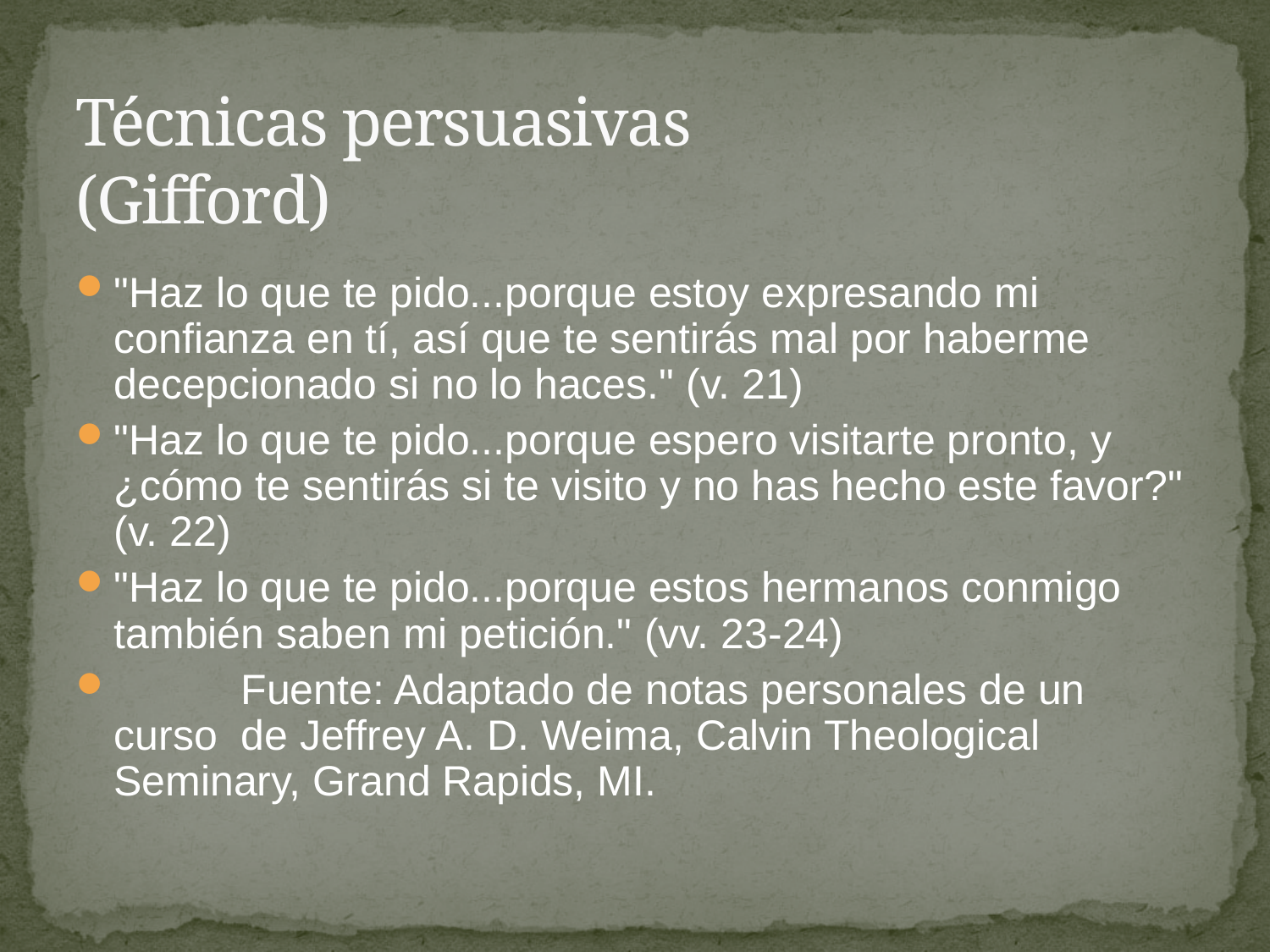

# Técnicas persuasivas (Gifford)
"Haz lo que te pido...porque estoy expresando mi confianza en tí, así que te sentirás mal por haberme decepcionado si no lo haces." (v. 21)
"Haz lo que te pido...porque espero visitarte pronto, y ¿cómo te sentirás si te visito y no has hecho este favor?" (v. 22)
"Haz lo que te pido...porque estos hermanos conmigo también saben mi petición." (vv. 23-24)
	Fuente: Adaptado de notas personales de un curso 	de Jeffrey A. D. Weima, Calvin Theological 	Seminary, Grand Rapids, MI.